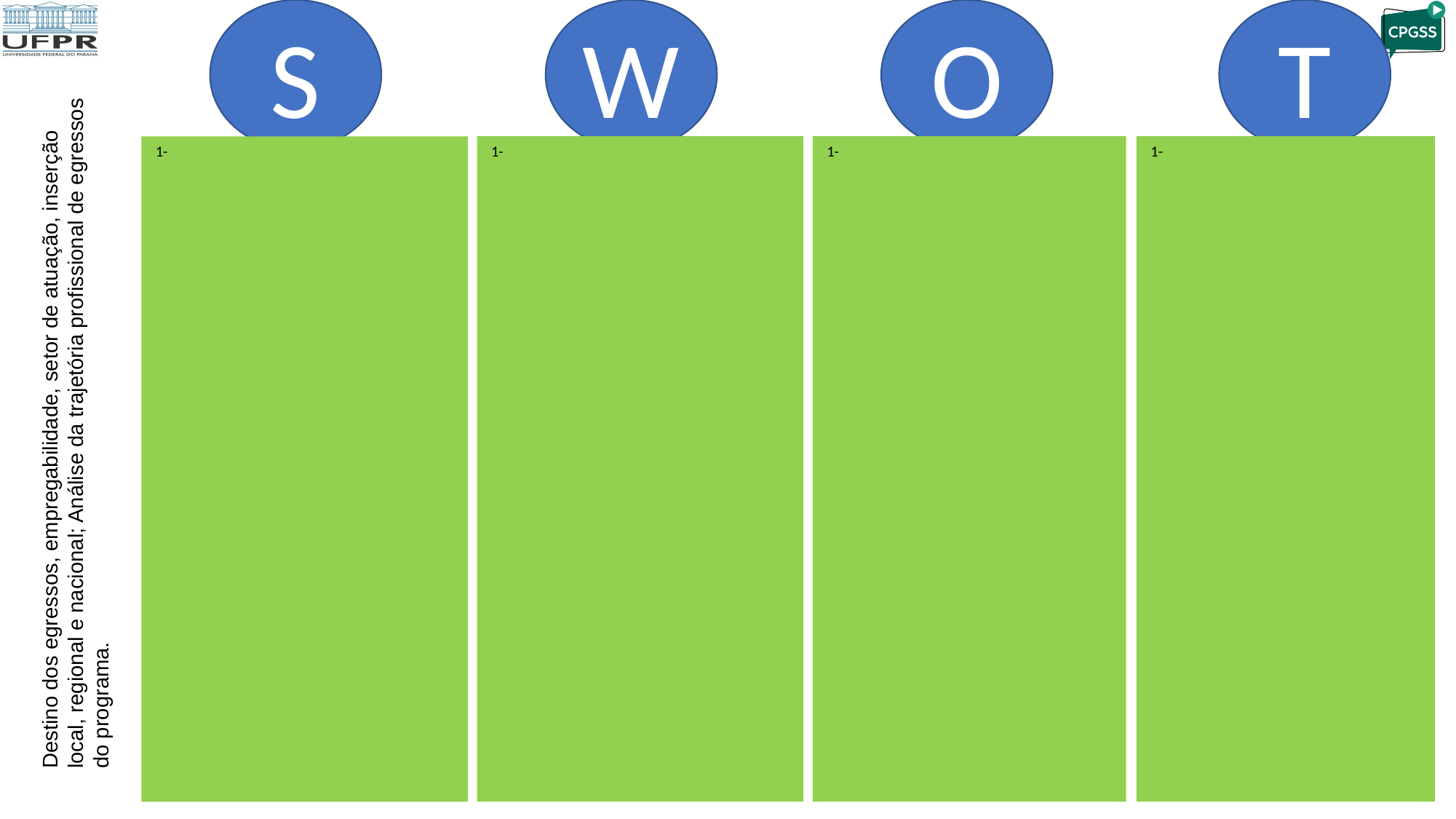

S
W
T
O
Destino dos egressos, empregabilidade, setor de atuação, inserção local, regional e nacional; Análise da trajetória profissional de egressos do programa.
 1-

 1-

 1-

 1-